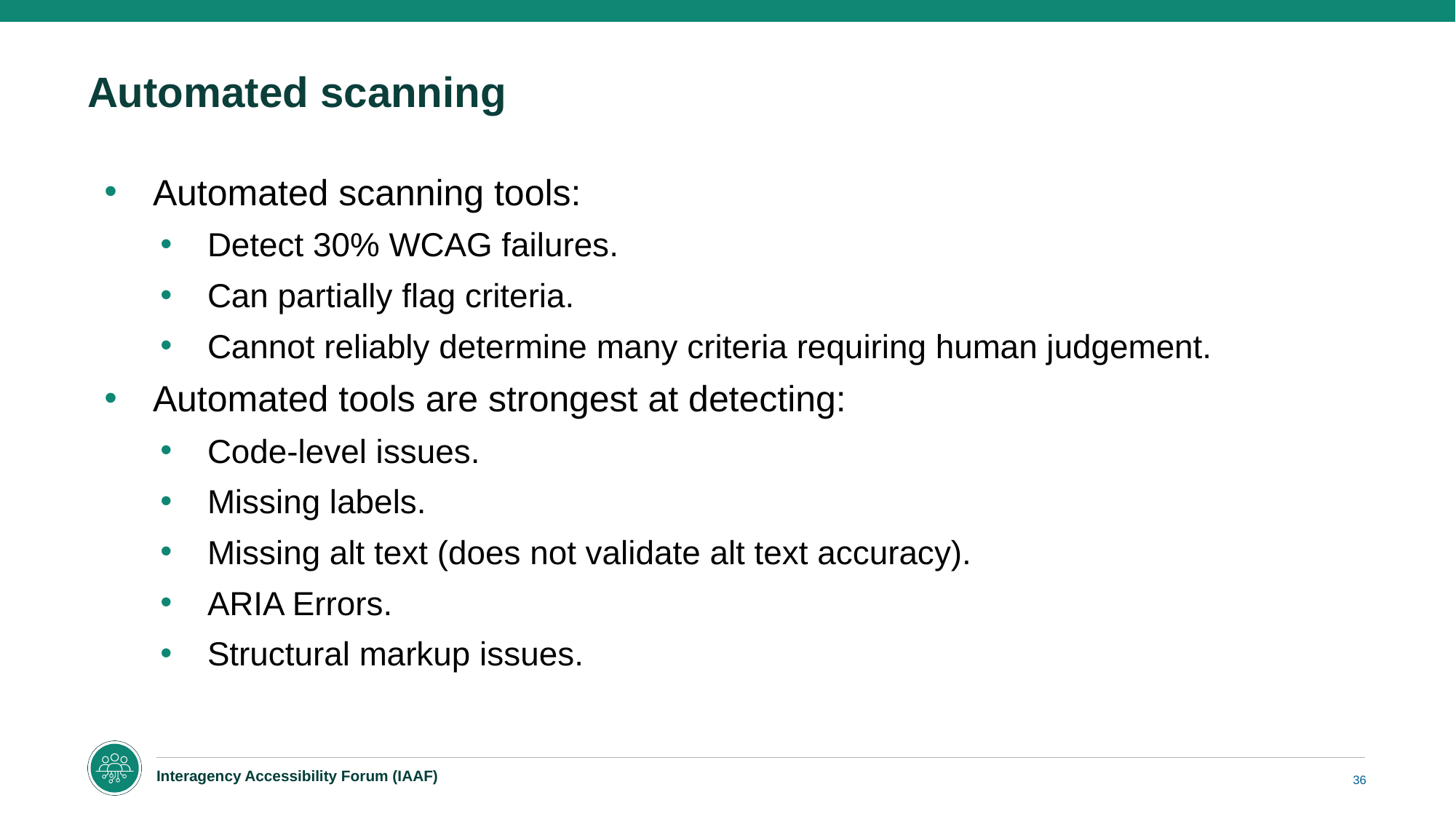

# Automated scanning
Automated scanning tools:
Detect 30% WCAG failures.
Can partially flag criteria.
Cannot reliably determine many criteria requiring human judgement.
Automated tools are strongest at detecting:
Code-level issues.
Missing labels.
Missing alt text (does not validate alt text accuracy).
ARIA Errors.
Structural markup issues.
36